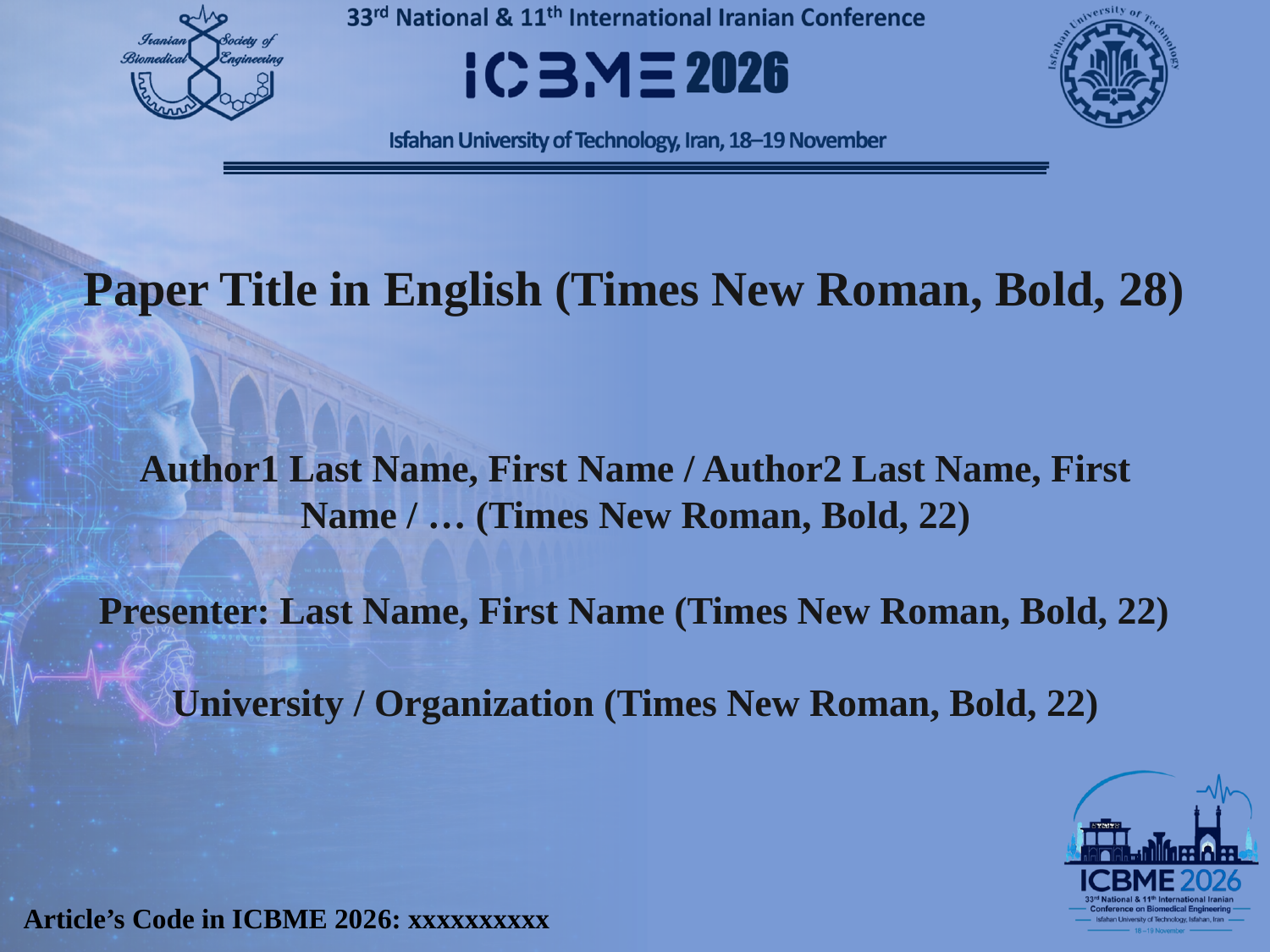

Paper Title in English (Times New Roman, Bold, 28)
Author1 Last Name, First Name / Author2 Last Name, First Name / … (Times New Roman, Bold, 22)
Presenter: Last Name, First Name (Times New Roman, Bold, 22)
University / Organization (Times New Roman, Bold, 22)
Article’s Code in ICBME 2026: xxxxxxxxxx